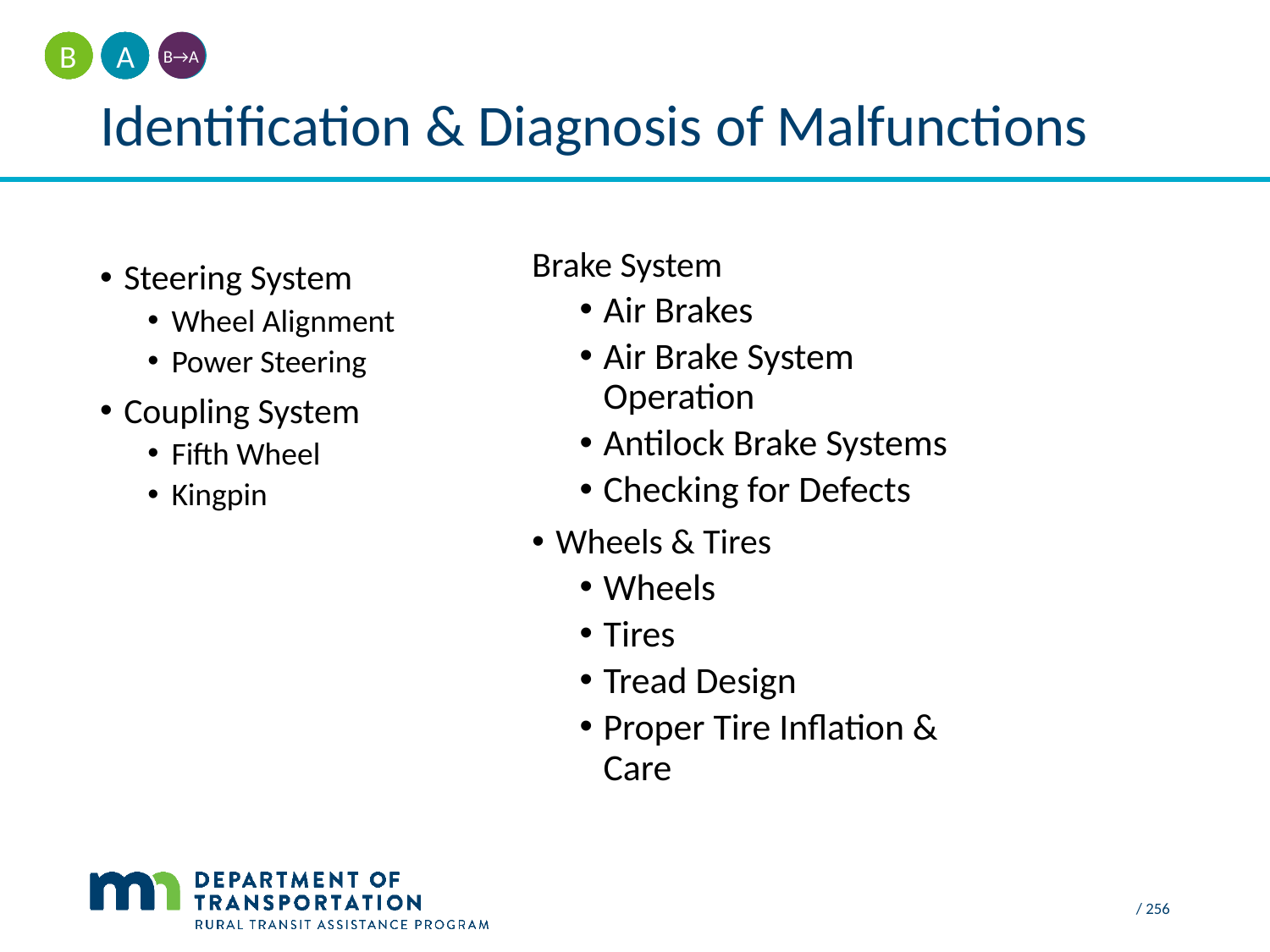

A
B

B→A
# Identification & Diagnosis of Malfunctions
Brake System
Air Brakes
Air Brake System Operation
Antilock Brake Systems
Checking for Defects
Wheels & Tires
Wheels
Tires
Tread Design
Proper Tire Inflation & Care

Steering System
Wheel Alignment
Power Steering
Coupling System
Fifth Wheel
Kingpin

 / 256